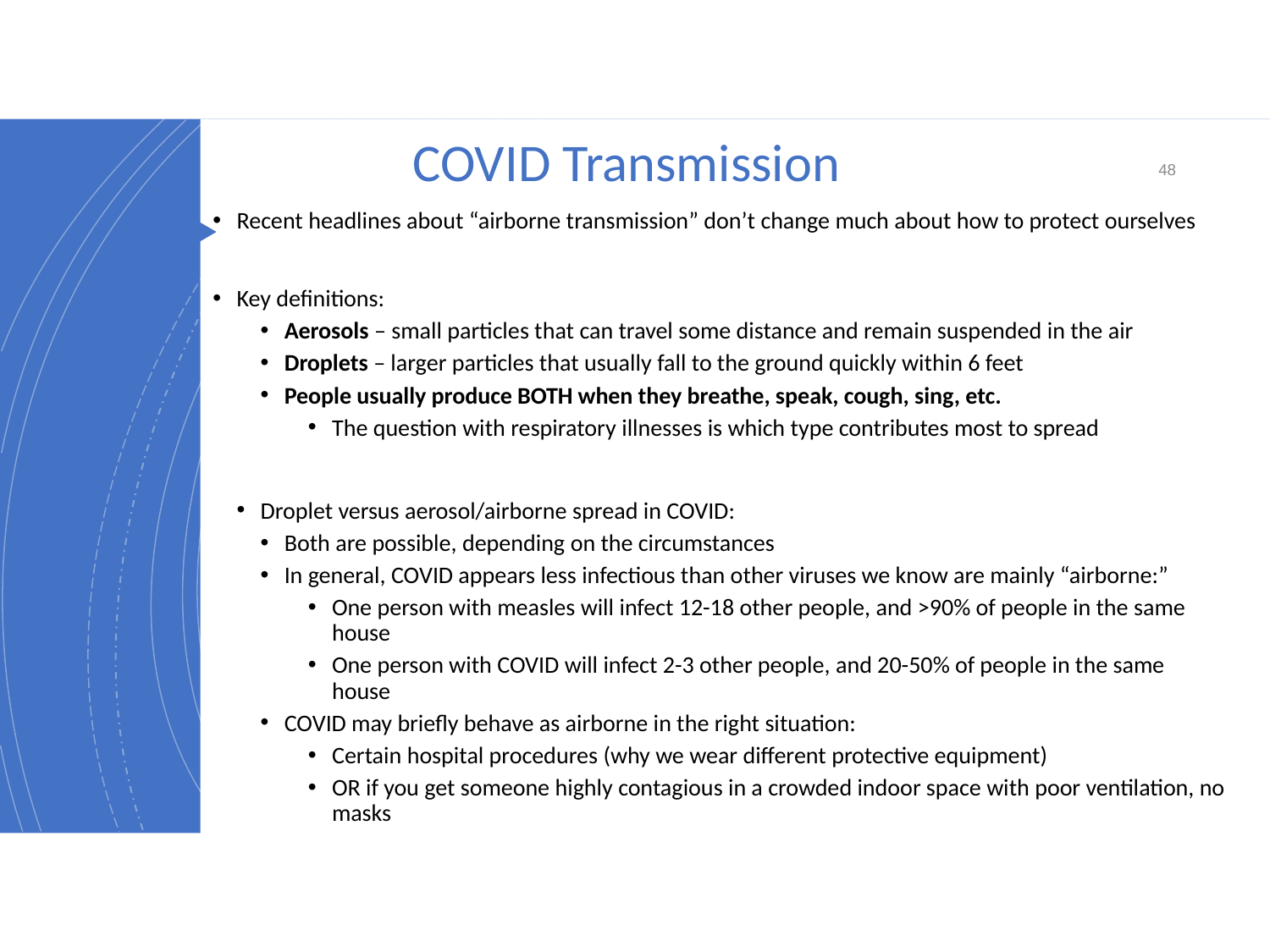

# COVID Transmission
48
Recent headlines about “airborne transmission” don’t change much about how to protect ourselves

Key definitions:
Aerosols – small particles that can travel some distance and remain suspended in the air
Droplets – larger particles that usually fall to the ground quickly within 6 feet
People usually produce BOTH when they breathe, speak, cough, sing, etc.
The question with respiratory illnesses is which type contributes most to spread

Droplet versus aerosol/airborne spread in COVID:
Both are possible, depending on the circumstances
In general, COVID appears less infectious than other viruses we know are mainly “airborne:”
One person with measles will infect 12-18 other people, and >90% of people in the same house
One person with COVID will infect 2-3 other people, and 20-50% of people in the same house
COVID may briefly behave as airborne in the right situation:
Certain hospital procedures (why we wear different protective equipment)
OR if you get someone highly contagious in a crowded indoor space with poor ventilation, no masks